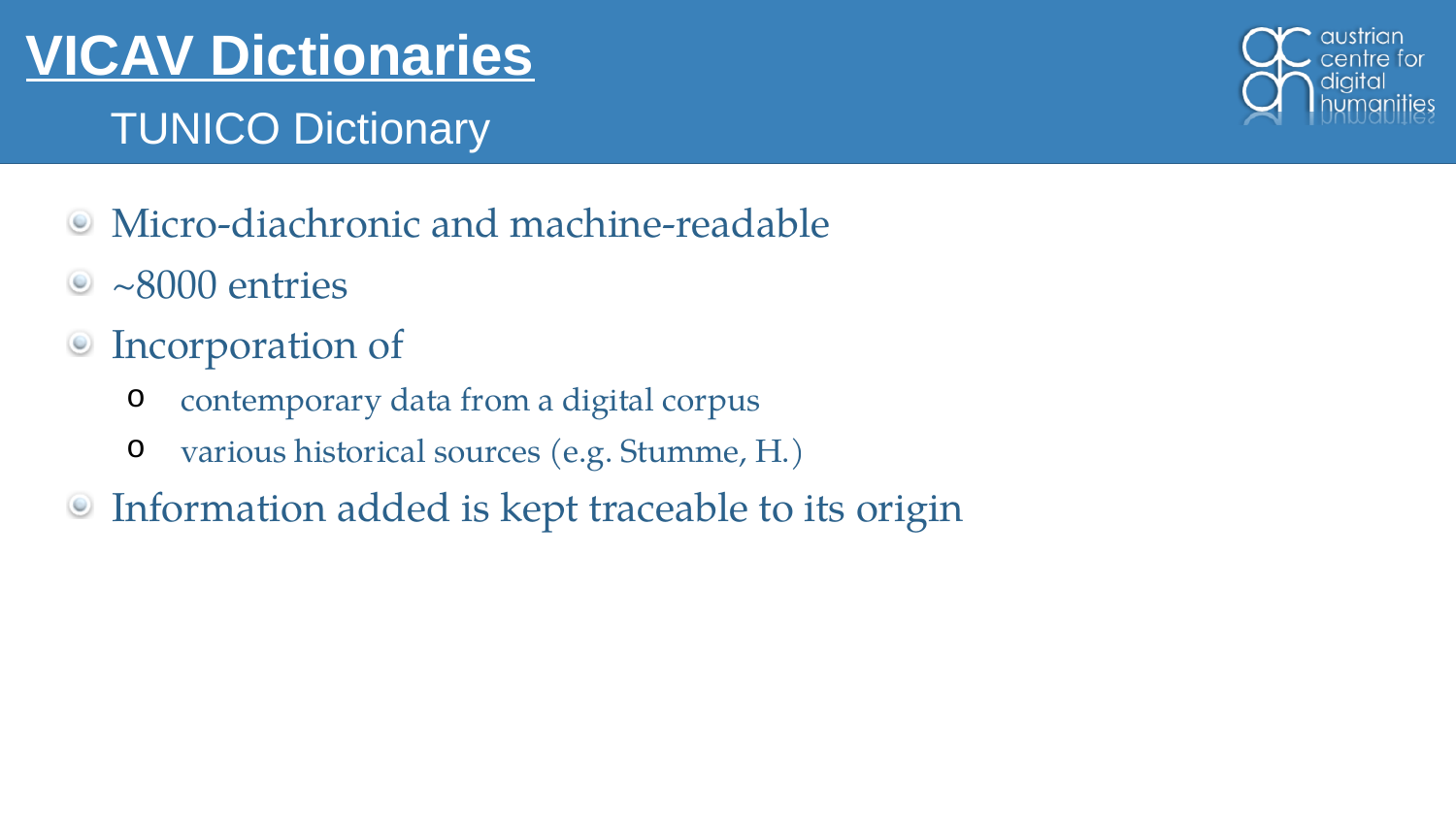

# VICAV Dictionaries
TUNICO Dictionary
Micro-diachronic and machine-readable
~8000 entries
Incorporation of
contemporary data from a digital corpus
various historical sources (e.g. Stumme, H.)
Information added is kept traceable to its origin